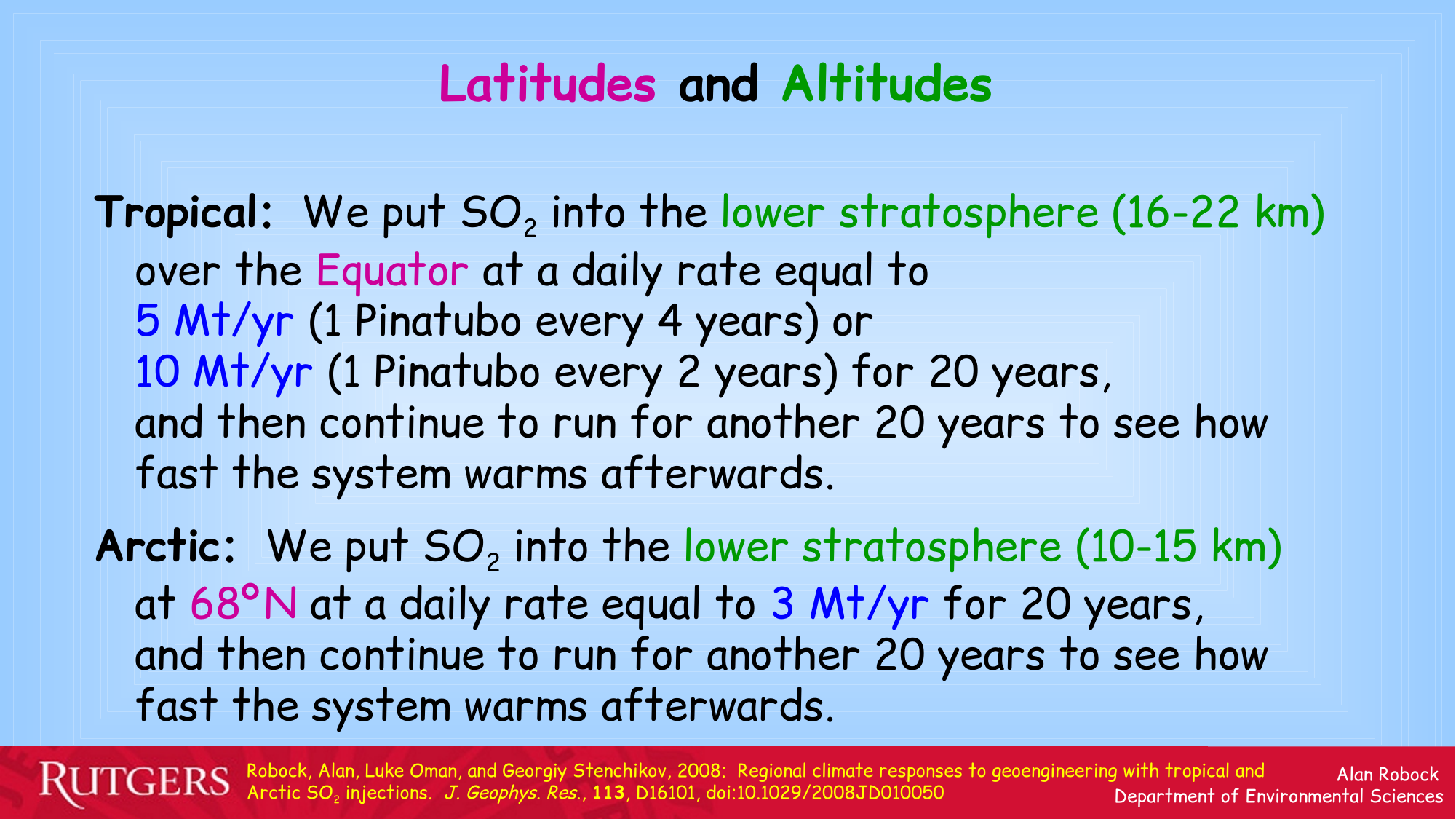

Latitudes and Altitudes
Tropical:  We put SO2 into the lower stratosphere (16-22 km) over the Equator at a daily rate equal to
5 Mt/yr (1 Pinatubo every 4 years) or
10 Mt/yr (1 Pinatubo every 2 years) for 20 years,
and then continue to run for another 20 years to see how fast the system warms afterwards.
Arctic:  We put SO2 into the lower stratosphere (10-15 km)
at 68ºN at a daily rate equal to 3 Mt/yr for 20 years,
and then continue to run for another 20 years to see how fast the system warms afterwards.
Robock, Alan, Luke Oman, and Georgiy Stenchikov, 2008:  Regional climate responses to geoengineering with tropical and Arctic SO2 injections.  J. Geophys. Res., 113, D16101, doi:10.1029/2008JD010050